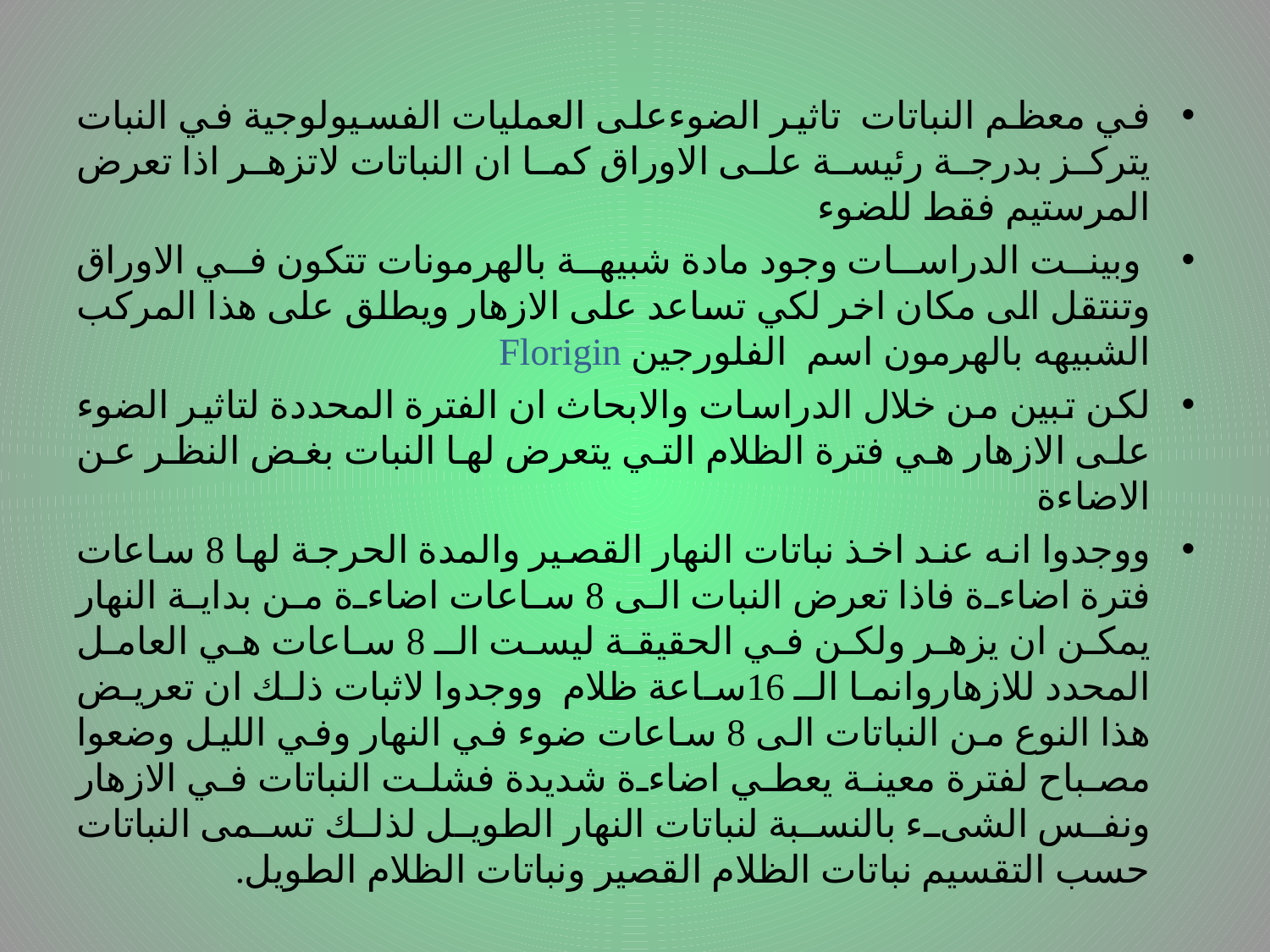

في معظم النباتات  تاثير الضوءعلى العمليات الفسيولوجية في النبات يتركز بدرجة رئيسة على الاوراق كما ان النباتات لاتزهر اذا تعرض المرستيم فقط للضوء
 وبينت الدراسات وجود مادة شبيهة بالهرمونات تتكون في الاوراق وتنتقل الى مكان اخر لكي تساعد على الازهار ويطلق على هذا المركب الشبيهه بالهرمون اسم  الفلورجين Florigin
لكن تبين من خلال الدراسات والابحاث ان الفترة المحددة لتاثير الضوء على الازهار هي فترة الظلام التي يتعرض لها النبات بغض النظر عن الاضاءة
ووجدوا انه عند اخذ نباتات النهار القصير والمدة الحرجة لها 8 ساعات فترة اضاءة فاذا تعرض النبات الى 8 ساعات اضاءة من بداية النهار يمكن ان يزهر ولكن في الحقيقة ليست الـ 8 ساعات هي العامل المحدد للازهاروانما الـ 16ساعة ظلام  ووجدوا لاثبات ذلك ان تعريض هذا النوع من النباتات الى 8 ساعات ضوء في النهار وفي الليل وضعوا مصباح لفترة معينة يعطي اضاءة شديدة فشلت النباتات في الازهار ونفس الشىء بالنسبة لنباتات النهار الطويل لذلك تسمى النباتات حسب التقسيم نباتات الظلام القصير ونباتات الظلام الطويل.
# .